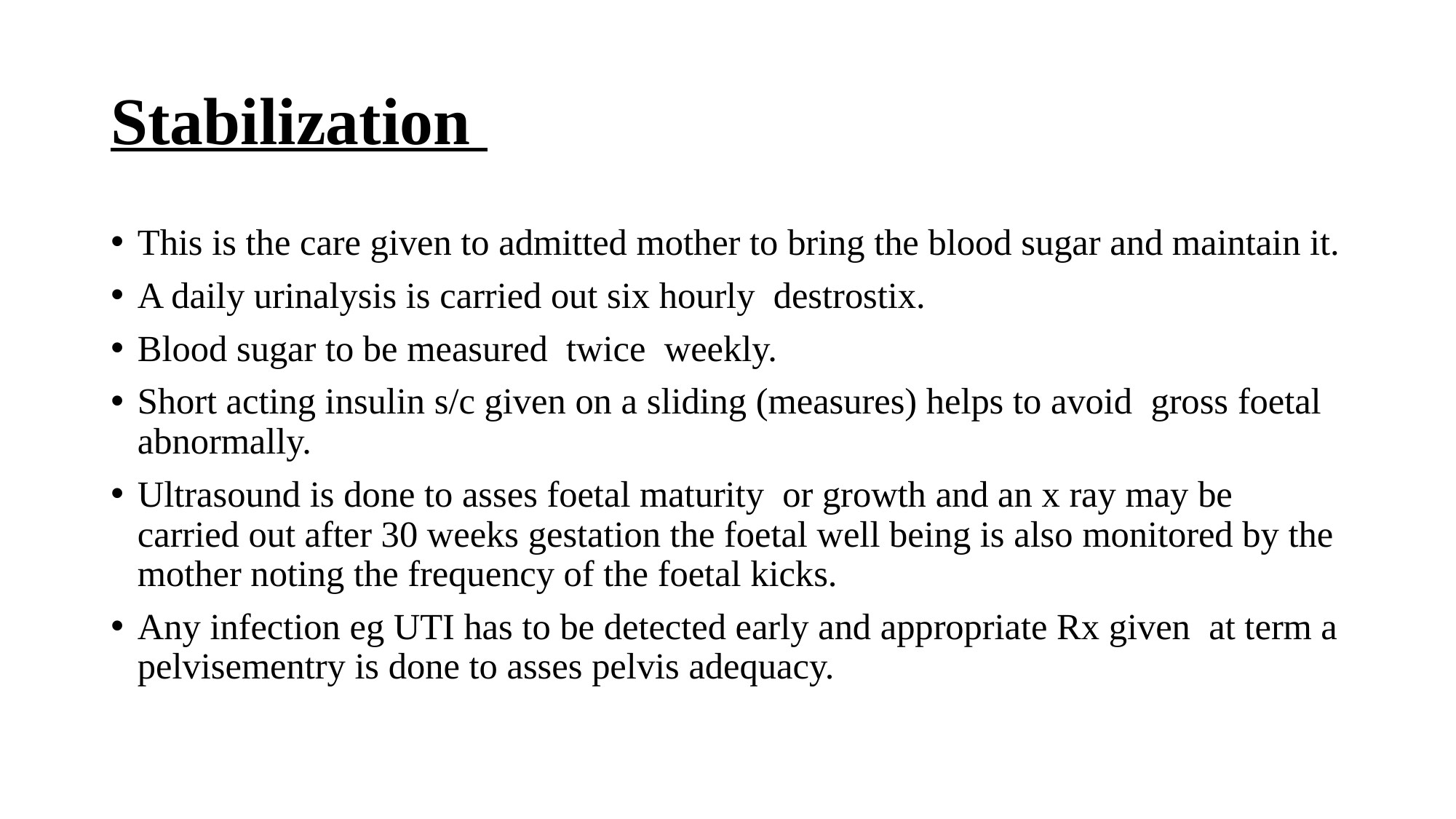

# Stabilization
This is the care given to admitted mother to bring the blood sugar and maintain it.
A daily urinalysis is carried out six hourly  destrostix.
Blood sugar to be measured  twice  weekly.
Short acting insulin s/c given on a sliding (measures) helps to avoid  gross foetal abnormally.
Ultrasound is done to asses foetal maturity  or growth and an x ray may be carried out after 30 weeks gestation the foetal well being is also monitored by the mother noting the frequency of the foetal kicks.
Any infection eg UTI has to be detected early and appropriate Rx given  at term a pelvisementry is done to asses pelvis adequacy.